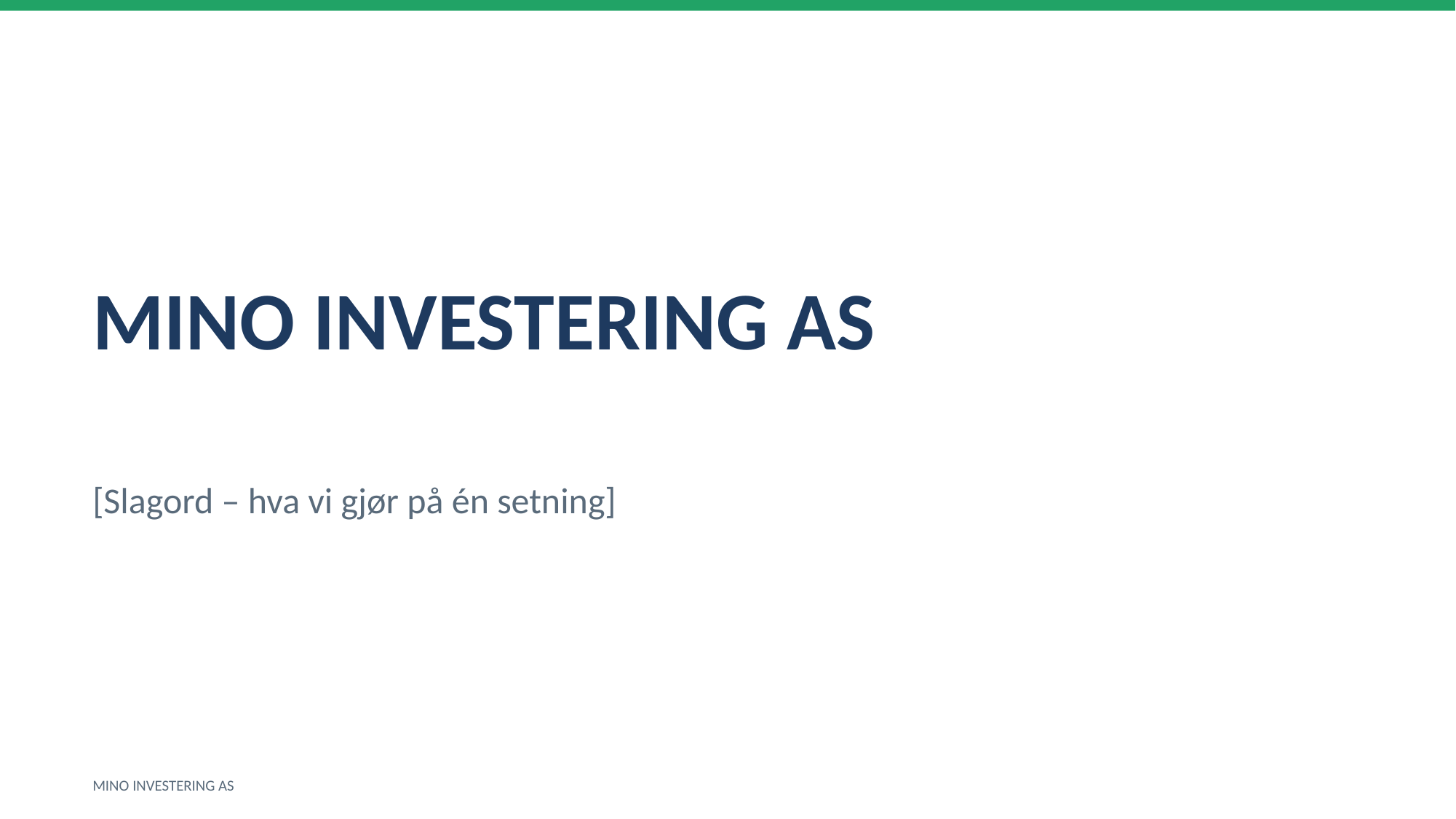

MINO INVESTERING AS
[Slagord – hva vi gjør på én setning]
MINO INVESTERING AS